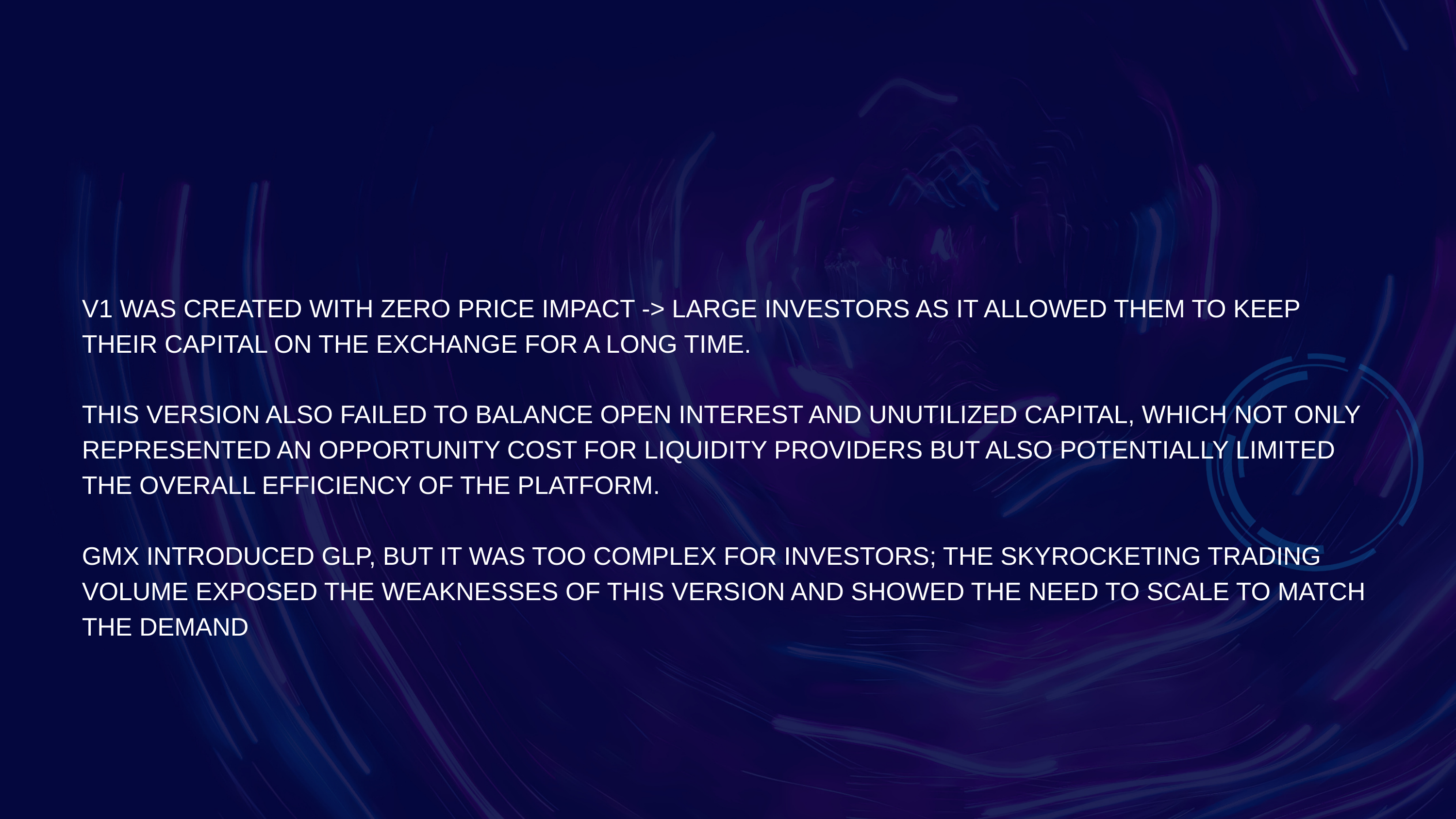

V1 WAS CREATED WITH ZERO PRICE IMPACT -> LARGE INVESTORS AS IT ALLOWED THEM TO KEEP THEIR CAPITAL ON THE EXCHANGE FOR A LONG TIME.

THIS VERSION ALSO FAILED TO BALANCE OPEN INTEREST AND UNUTILIZED CAPITAL, WHICH NOT ONLY REPRESENTED AN OPPORTUNITY COST FOR LIQUIDITY PROVIDERS BUT ALSO POTENTIALLY LIMITED THE OVERALL EFFICIENCY OF THE PLATFORM.

GMX INTRODUCED GLP, BUT IT WAS TOO COMPLEX FOR INVESTORS; THE SKYROCKETING TRADING VOLUME EXPOSED THE WEAKNESSES OF THIS VERSION AND SHOWED THE NEED TO SCALE TO MATCH THE DEMAND